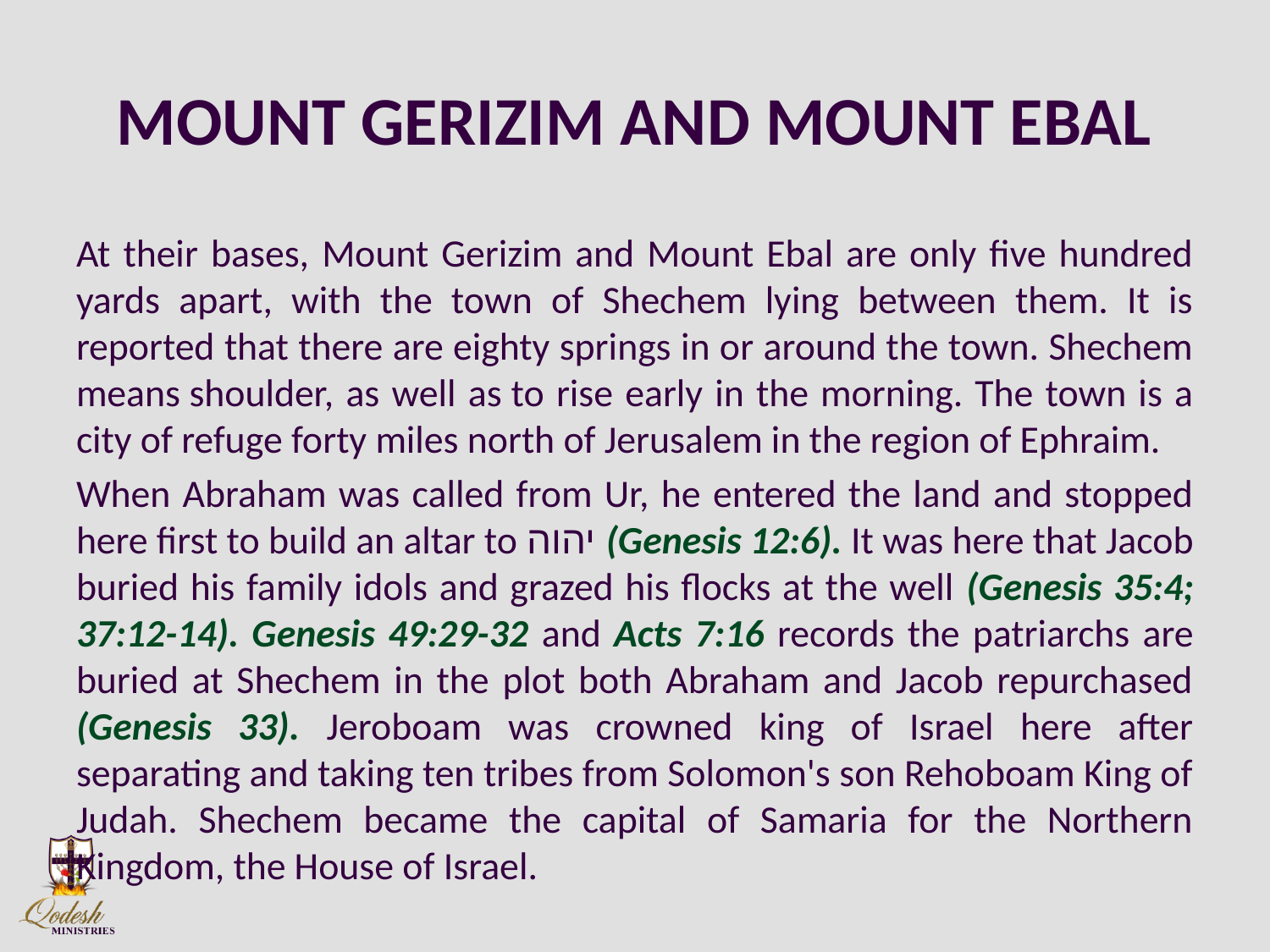

# MOUNT GERIZIM AND MOUNT EBAL
At their bases, Mount Gerizim and Mount Ebal are only five hundred yards apart, with the town of Shechem lying between them. It is reported that there are eighty springs in or around the town. Shechem means shoulder, as well as to rise early in the morning. The town is a city of refuge forty miles north of Jerusalem in the region of Ephraim.
When Abraham was called from Ur, he entered the land and stopped here first to build an altar to יהוה (Genesis 12:6). It was here that Jacob buried his family idols and grazed his flocks at the well (Genesis 35:4; 37:12-14). Genesis 49:29-32 and Acts 7:16 records the patriarchs are buried at Shechem in the plot both Abraham and Jacob repurchased (Genesis 33). Jeroboam was crowned king of Israel here after separating and taking ten tribes from Solomon's son Rehoboam King of Judah. Shechem became the capital of Samaria for the Northern Kingdom, the House of Israel.